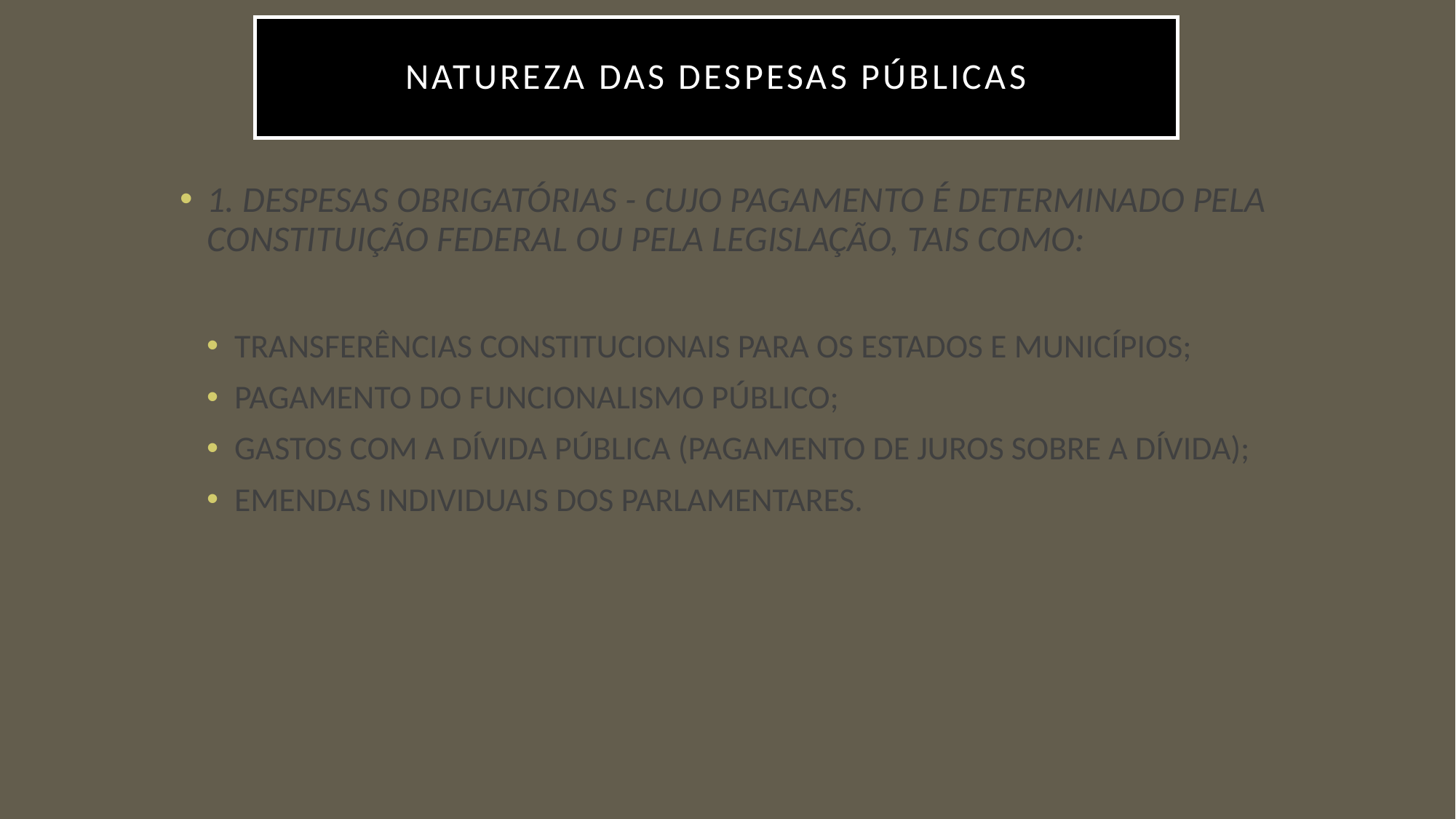

# Natureza das despesas públicas
1. DESPESAS OBRIGATÓRIAS - CUJO PAGAMENTO É DETERMINADO PELA CONSTITUIÇÃO FEDERAL OU PELA LEGISLAÇÃO, TAIS COMO:

TRANSFERÊNCIAS CONSTITUCIONAIS PARA OS ESTADOS E MUNICÍPIOS;
PAGAMENTO DO FUNCIONALISMO PÚBLICO;
GASTOS COM A DÍVIDA PÚBLICA (PAGAMENTO DE JUROS SOBRE A DÍVIDA);
EMENDAS INDIVIDUAIS DOS PARLAMENTARES.